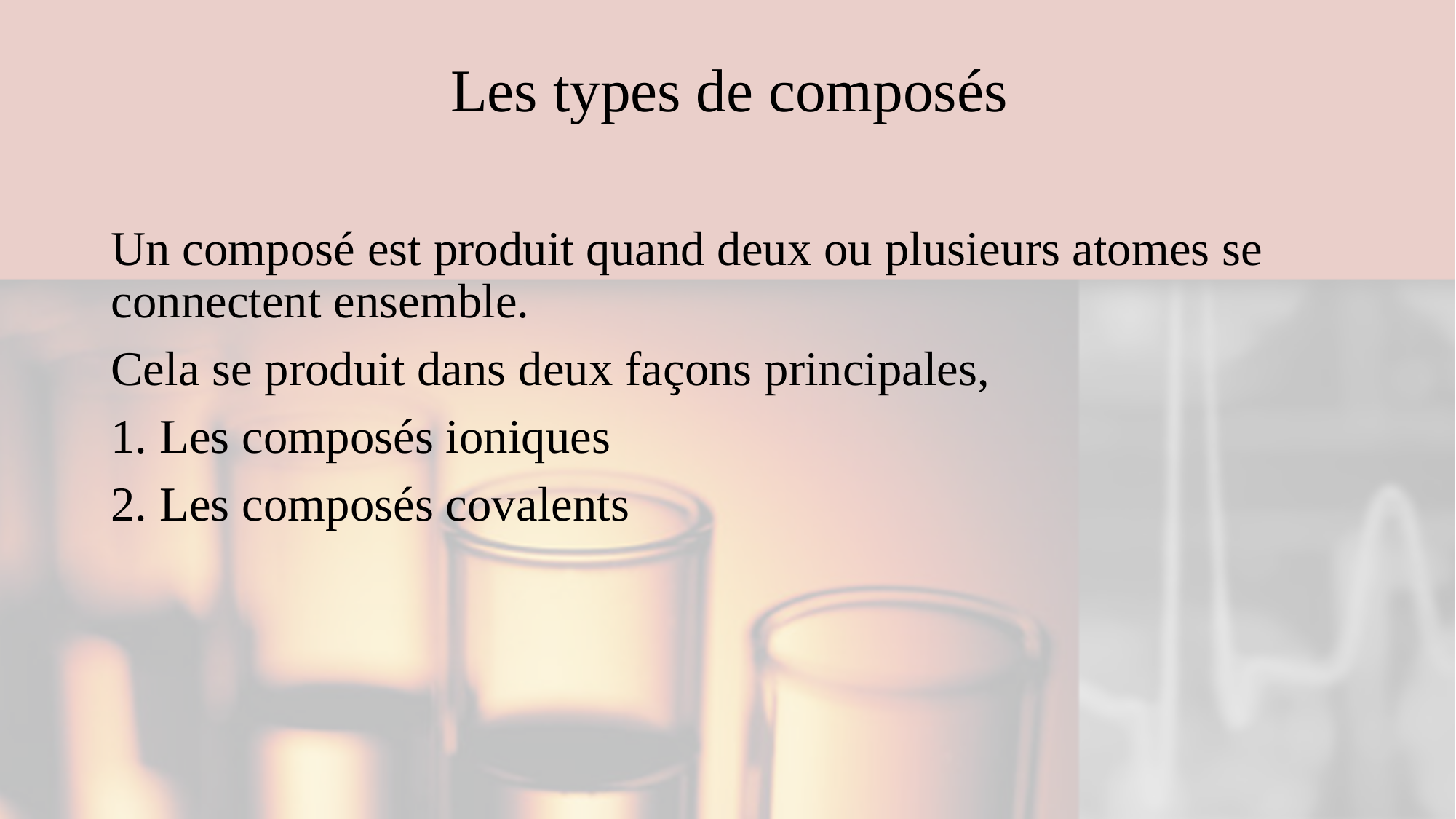

# Les types de composés
Un composé est produit quand deux ou plusieurs atomes se connectent ensemble.
Cela se produit dans deux façons principales,
1. Les composés ioniques
2. Les composés covalents